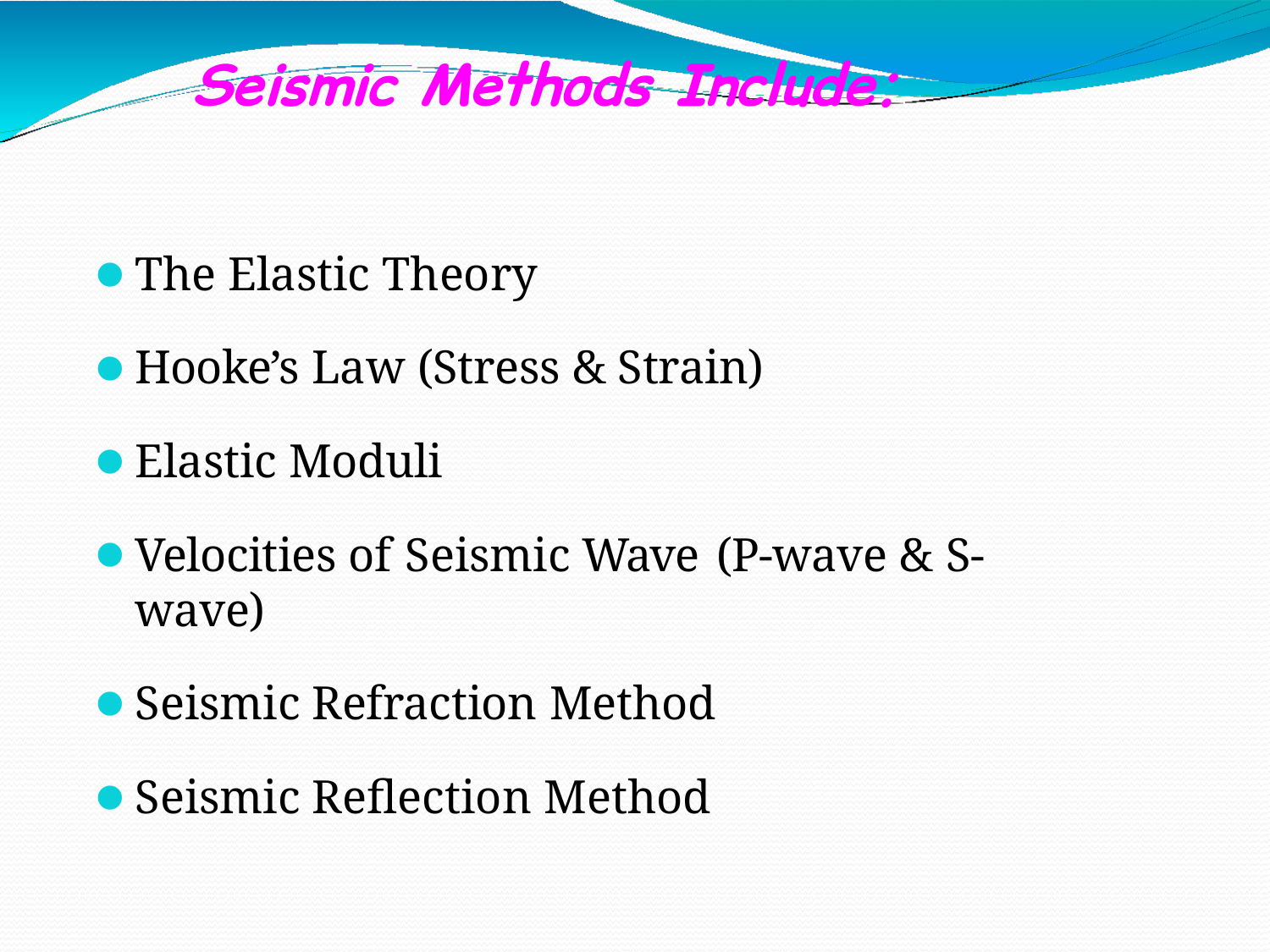

# Seismic Methods Include:
The Elastic Theory
Hooke’s Law (Stress & Strain)
Elastic Moduli
Velocities of Seismic Wave	(P-wave & S-wave)
Seismic Refraction Method
Seismic Reflection Method